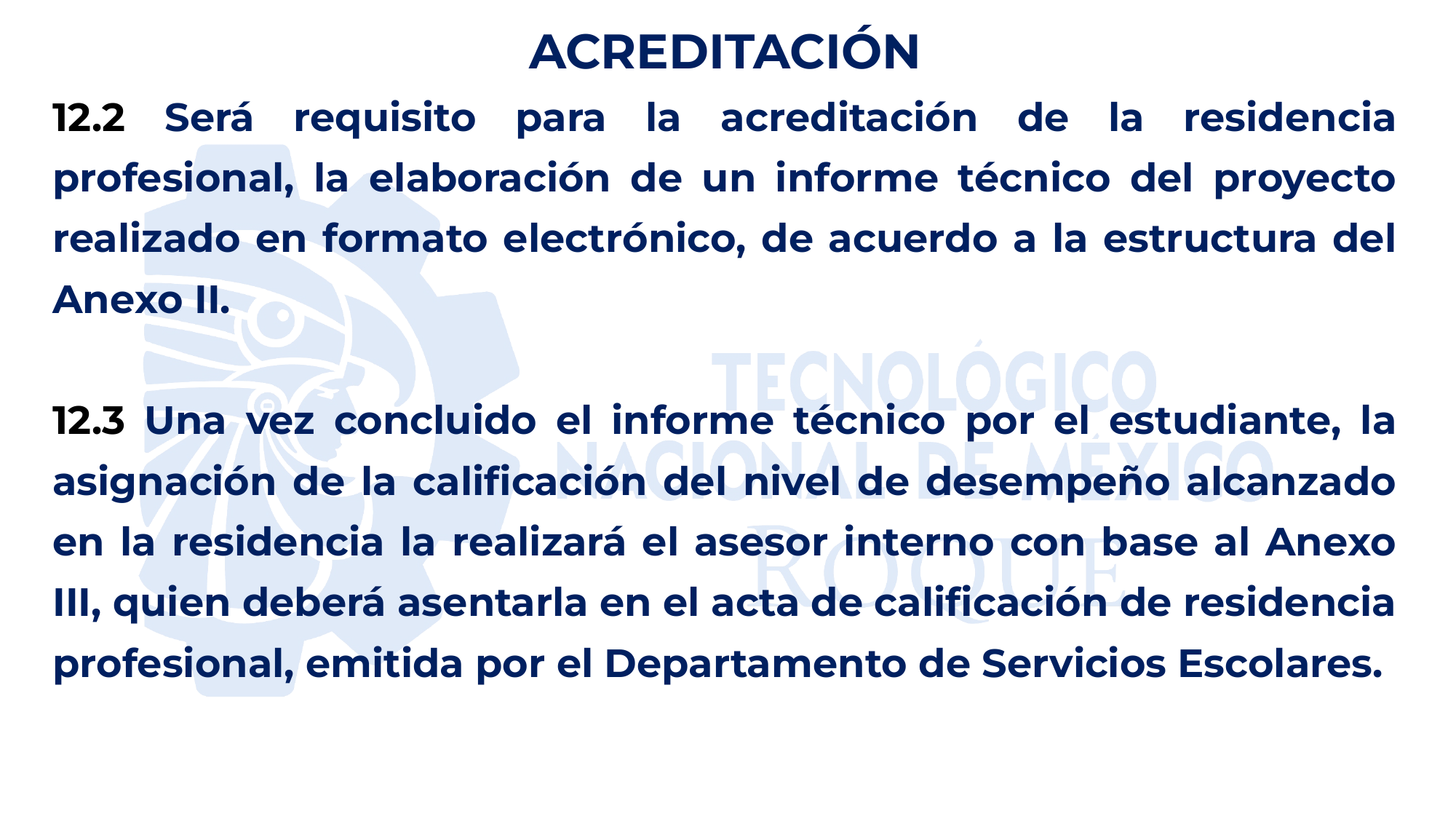

ACREDITACIÓN
12.2 Será requisito para la acreditación de la residencia profesional, la elaboración de un informe técnico del proyecto realizado en formato electrónico, de acuerdo a la estructura del Anexo II.

12.3 Una vez concluido el informe técnico por el estudiante, la asignación de la calificación del nivel de desempeño alcanzado en la residencia la realizará el asesor interno con base al Anexo III, quien deberá asentarla en el acta de calificación de residencia profesional, emitida por el Departamento de Servicios Escolares.